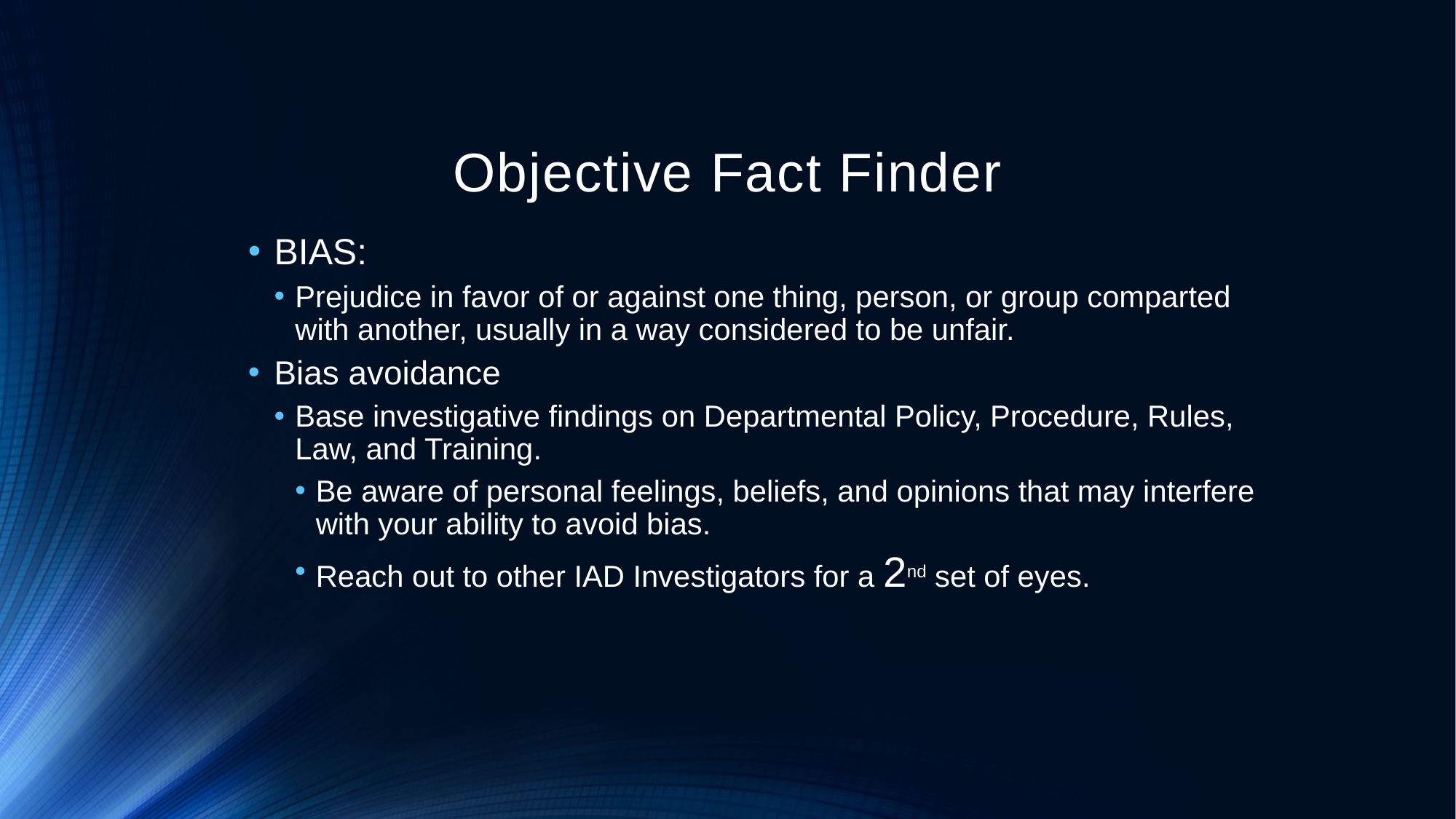

# Objective Fact Finder
BIAS:
Prejudice in favor of or against one thing, person, or group comparted with another, usually in a way considered to be unfair.
Bias avoidance
Base investigative findings on Departmental Policy, Procedure, Rules, Law, and Training.
Be aware of personal feelings, beliefs, and opinions that may interfere with your ability to avoid bias.
Reach out to other IAD Investigators for a 2nd set of eyes.